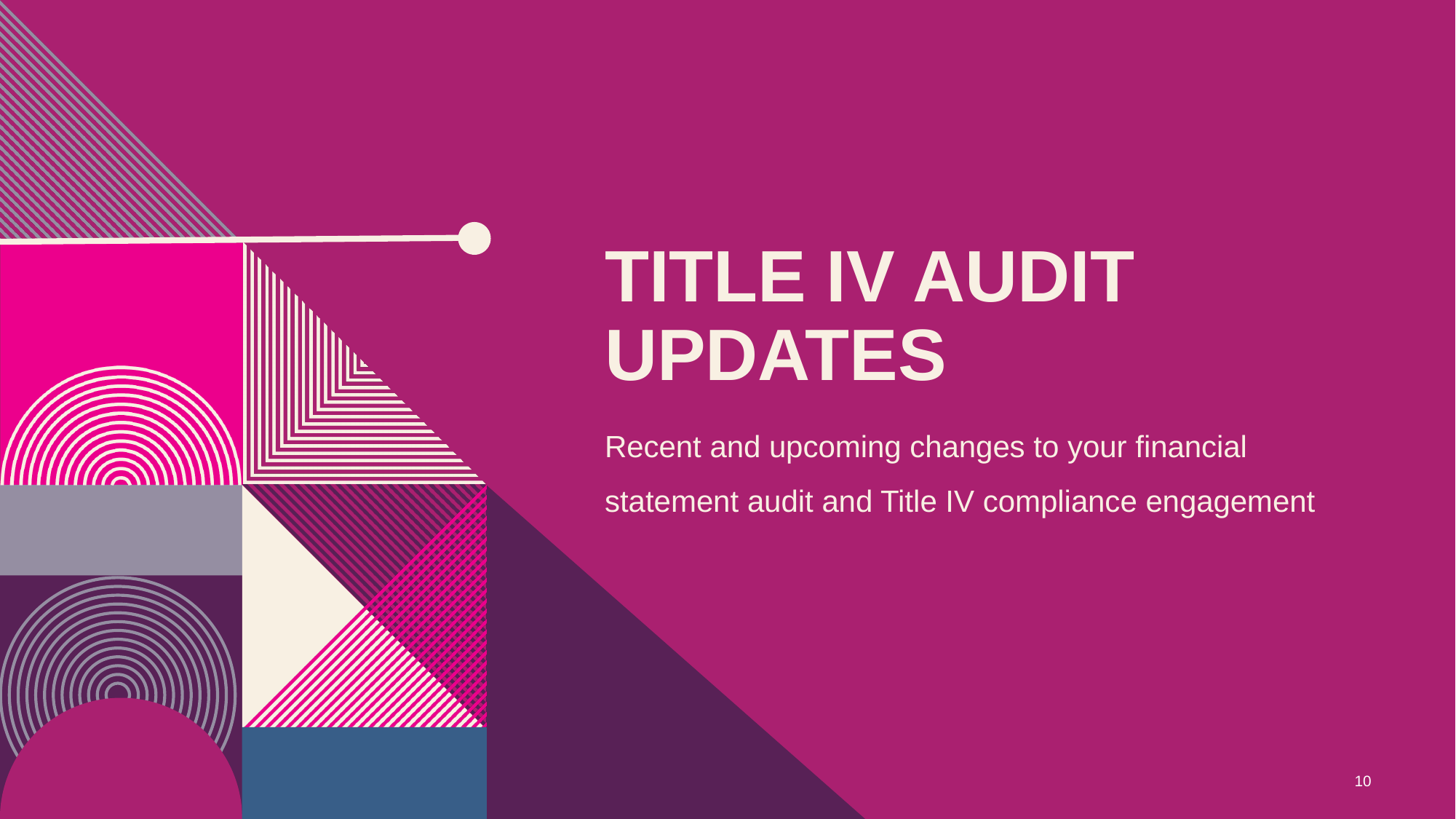

# Title IV Audit Updates
Recent and upcoming changes to your financial statement audit and Title IV compliance engagement
10